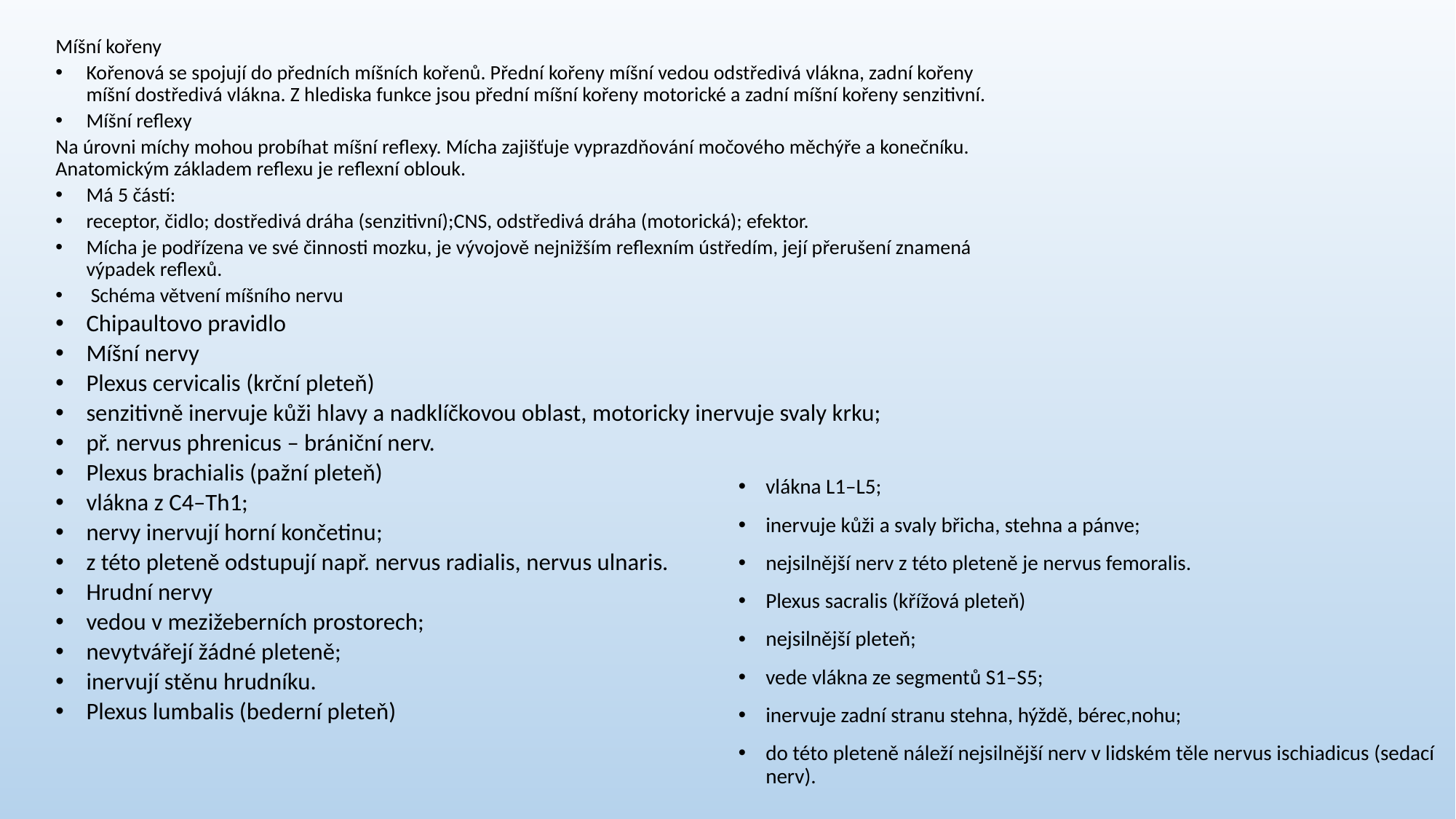

Míšní kořeny
Kořenová se spojují do předních míšních kořenů. Přední kořeny míšní vedou odstředivá vlákna, zadní kořeny míšní dostředivá vlákna. Z hlediska funkce jsou přední míšní kořeny motorické a zadní míšní kořeny senzitivní.
Míšní reflexy
Na úrovni míchy mohou probíhat míšní reflexy. Mícha zajišťuje vyprazdňování močového měchýře a konečníku. Anatomickým základem reflexu je reflexní oblouk.
Má 5 částí:
receptor, čidlo; dostředivá dráha (senzitivní);CNS, odstředivá dráha (motorická); efektor.
Mícha je podřízena ve své činnosti mozku, je vývojově nejnižším reflexním ústředím, její přerušení znamená výpadek reflexů.
 Schéma větvení míšního nervu
Chipaultovo pravidlo
Míšní nervy
Plexus cervicalis (krční pleteň)
senzitivně inervuje kůži hlavy a nadklíčkovou oblast, motoricky inervuje svaly krku;
př. nervus phrenicus – brániční nerv.
Plexus brachialis (pažní pleteň)
vlákna z C4–Th1;
nervy inervují horní končetinu;
z této pleteně odstupují např. nervus radialis, nervus ulnaris.
Hrudní nervy
vedou v mezižeberních prostorech;
nevytvářejí žádné pleteně;
inervují stěnu hrudníku.
Plexus lumbalis (bederní pleteň)
vlákna L1–L5;
inervuje kůži a svaly břicha, stehna a pánve;
nejsilnější nerv z této pleteně je nervus femoralis.
Plexus sacralis (křížová pleteň)
nejsilnější pleteň;
vede vlákna ze segmentů S1–S5;
inervuje zadní stranu stehna, hýždě, bérec,nohu;
do této pleteně náleží nejsilnější nerv v lidském těle nervus ischiadicus (sedací nerv).